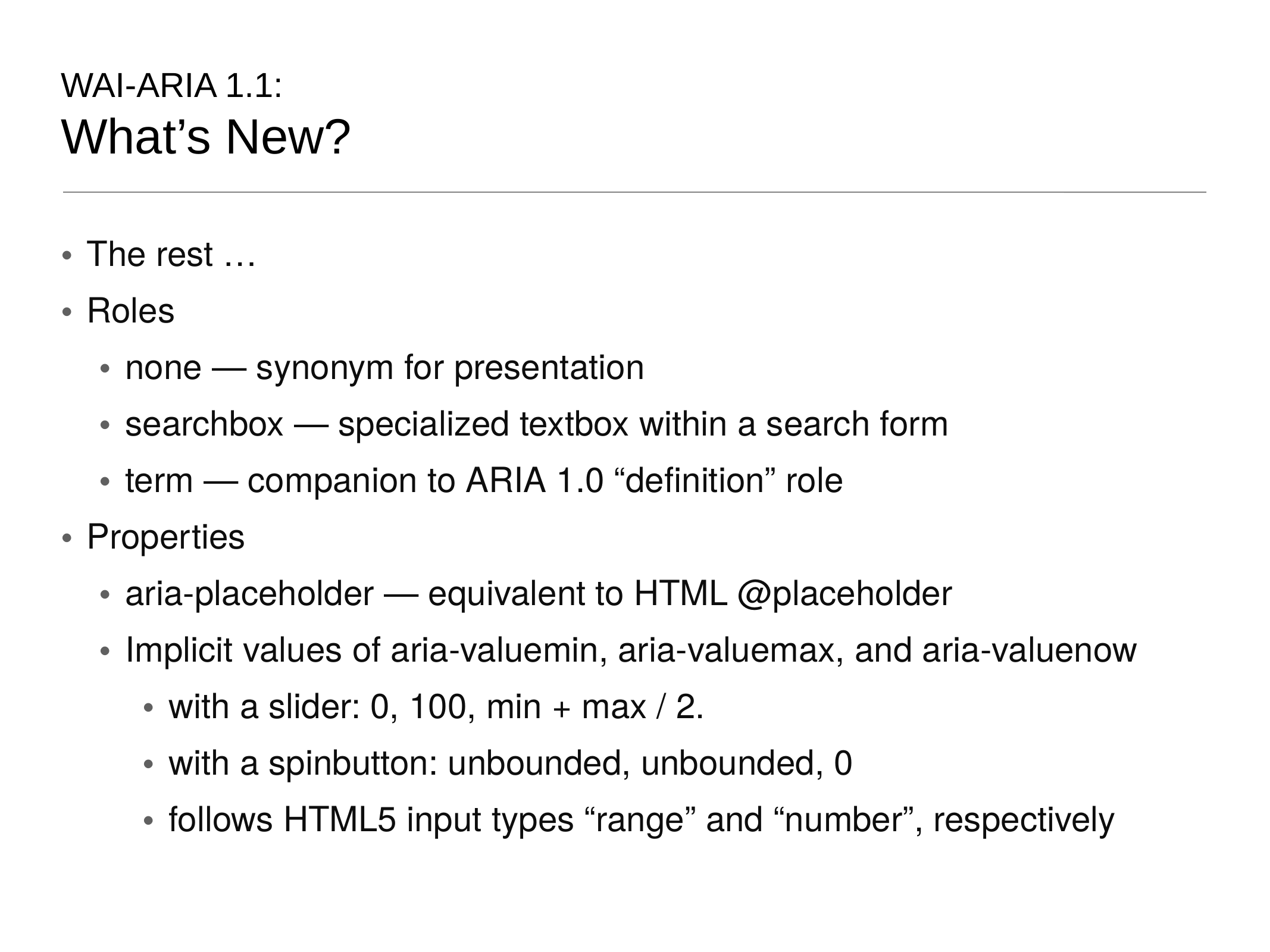

# WAI-ARIA 1.1: What’s New?
The rest …
Roles
none — synonym for presentation
searchbox — specialized textbox within a search form
term — companion to ARIA 1.0 “definition” role
Properties
aria-placeholder — equivalent to HTML @placeholder
Implicit values of aria-valuemin, aria-valuemax, and aria-valuenow
with a slider: 0, 100, min + max / 2.
with a spinbutton: unbounded, unbounded, 0
follows HTML5 input types “range” and “number”, respectively